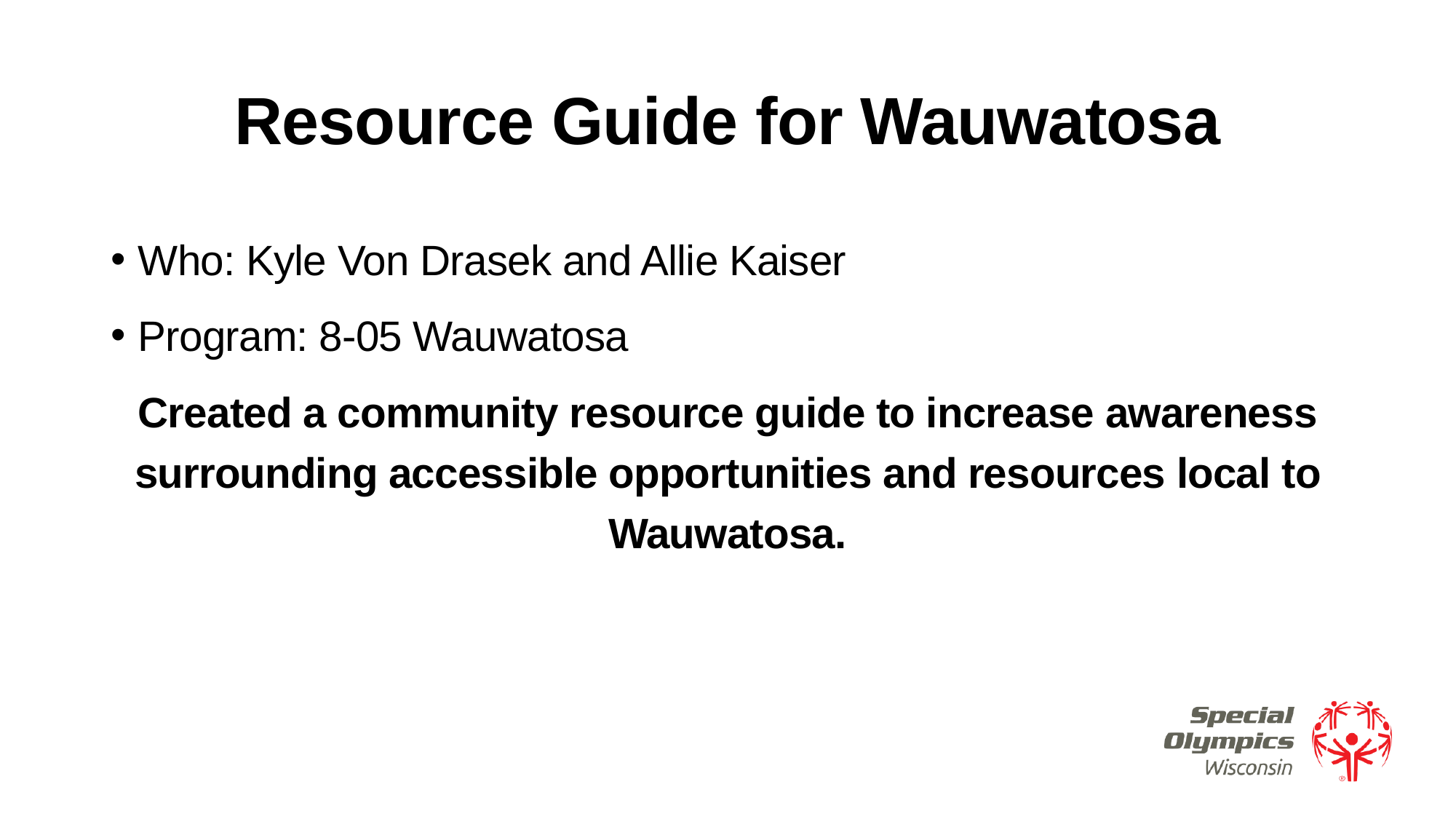

# Resource Guide for Wauwatosa
Who: Kyle Von Drasek and Allie Kaiser
Program: 8-05 Wauwatosa
Created a community resource guide to increase awareness surrounding accessible opportunities and resources local to Wauwatosa.